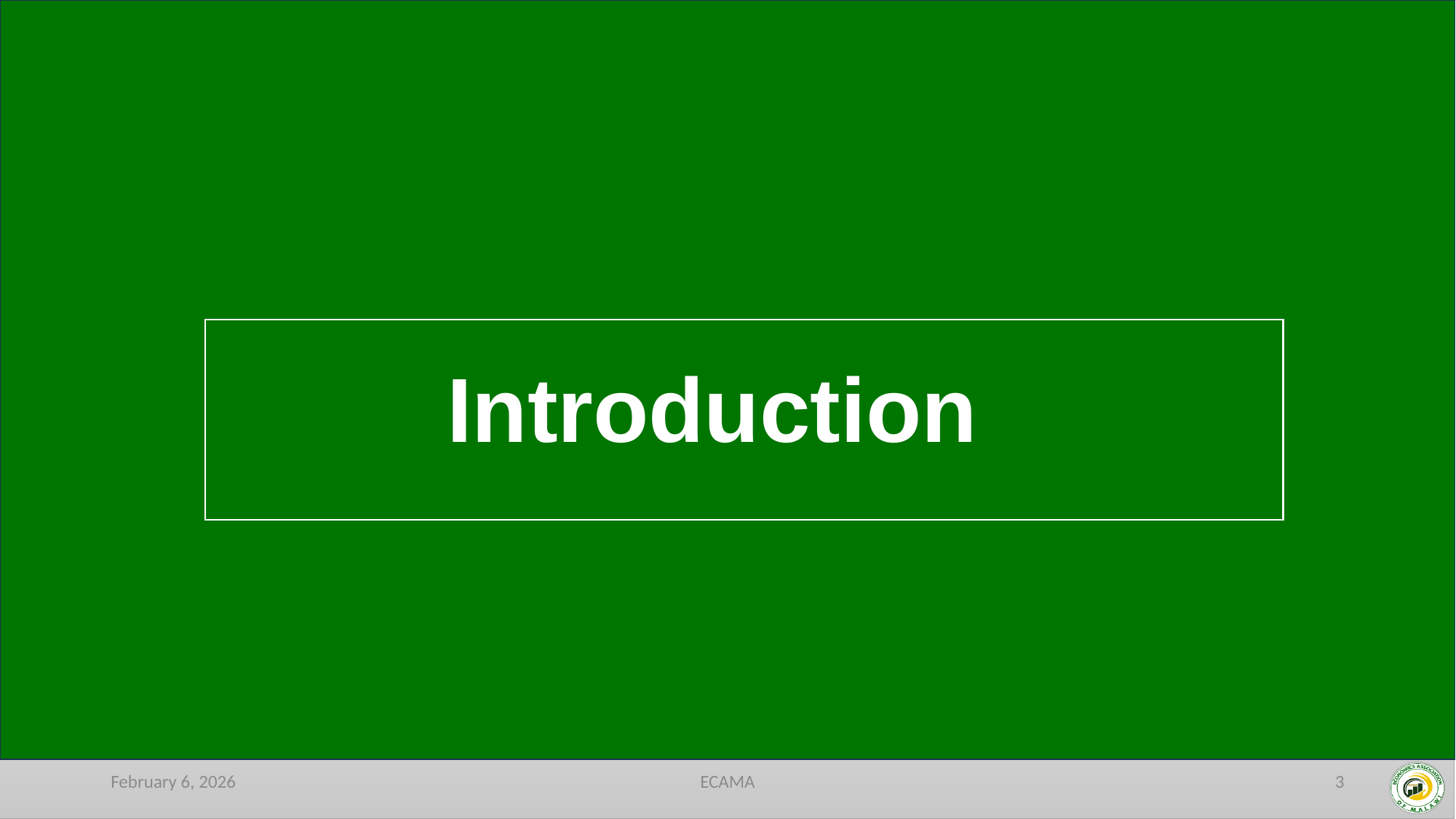

# Introduction
February 6, 2026
ECAMA
3